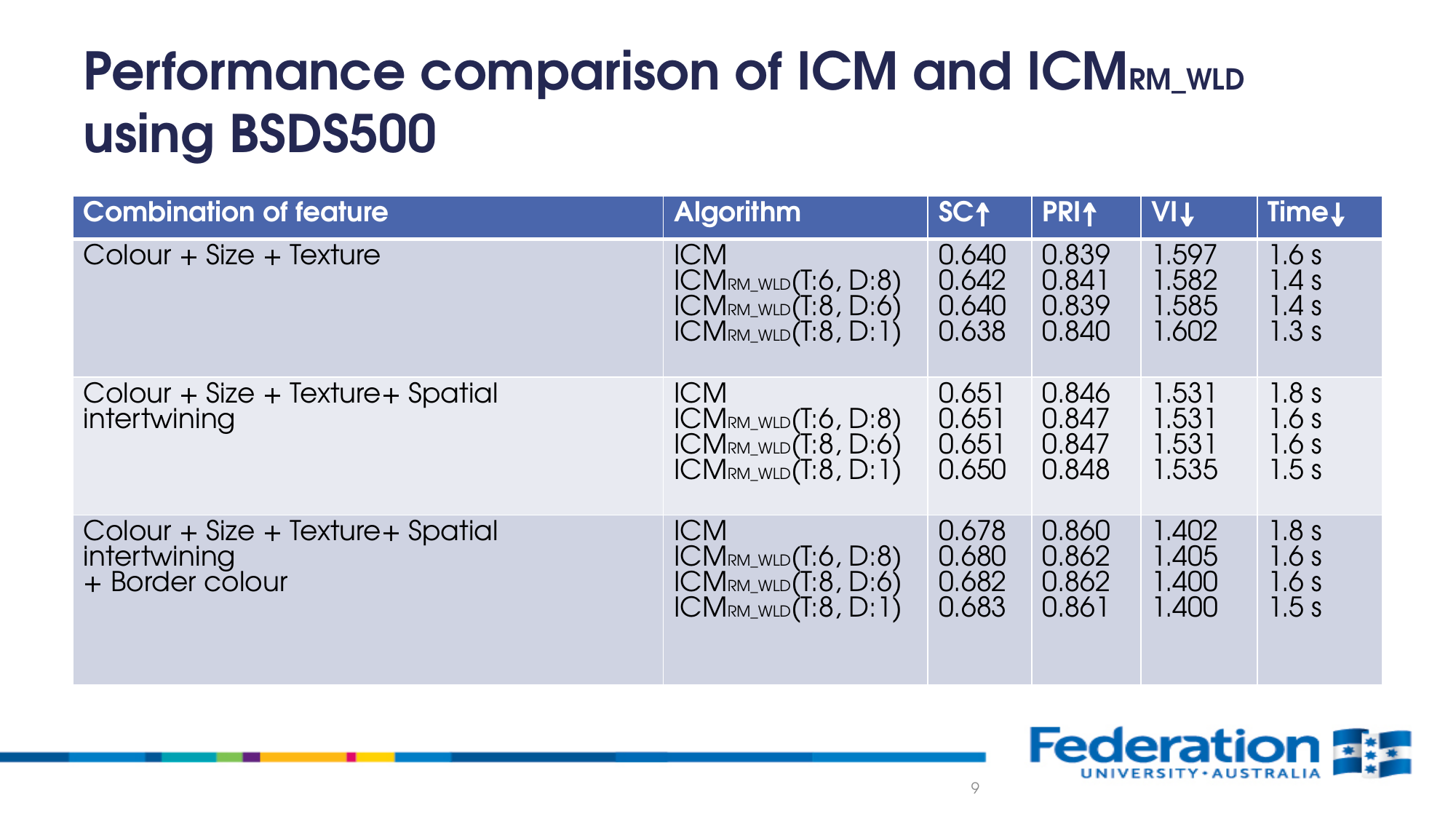

# Performance comparison of ICM and ICMRM_WLD using BSDS500
| Combination of feature | Algorithm | SC↑ | PRI↑ | VI↓ | Time↓ |
| --- | --- | --- | --- | --- | --- |
| Colour + Size + Texture | ICM ICMRM\_WLD(T:6, D:8) ICMRM\_WLD(T:8, D:6) ICMRM\_WLD(T:8, D:1) | 0.640 0.642 0.640 0.638 | 0.839 0.841 0.839 0.840 | 1.597 1.582 1.585 1.602 | 1.6 s 1.4 s 1.4 s 1.3 s |
| Colour + Size + Texture+ Spatial intertwining | ICM ICMRM\_WLD(T:6, D:8) ICMRM\_WLD(T:8, D:6) ICMRM\_WLD(T:8, D:1) | 0.651 0.651 0.651 0.650 | 0.846 0.847 0.847 0.848 | 1.531 1.531 1.531 1.535 | 1.8 s 1.6 s 1.6 s 1.5 s |
| Colour + Size + Texture+ Spatial intertwining + Border colour | ICM ICMRM\_WLD(T:6, D:8) ICMRM\_WLD(T:8, D:6) ICMRM\_WLD(T:8, D:1) | 0.678 0.680 0.682 0.683 | 0.860 0.862 0.862 0.861 | 1.402 1.405 1.400 1.400 | 1.8 s 1.6 s 1.6 s 1.5 s |
9